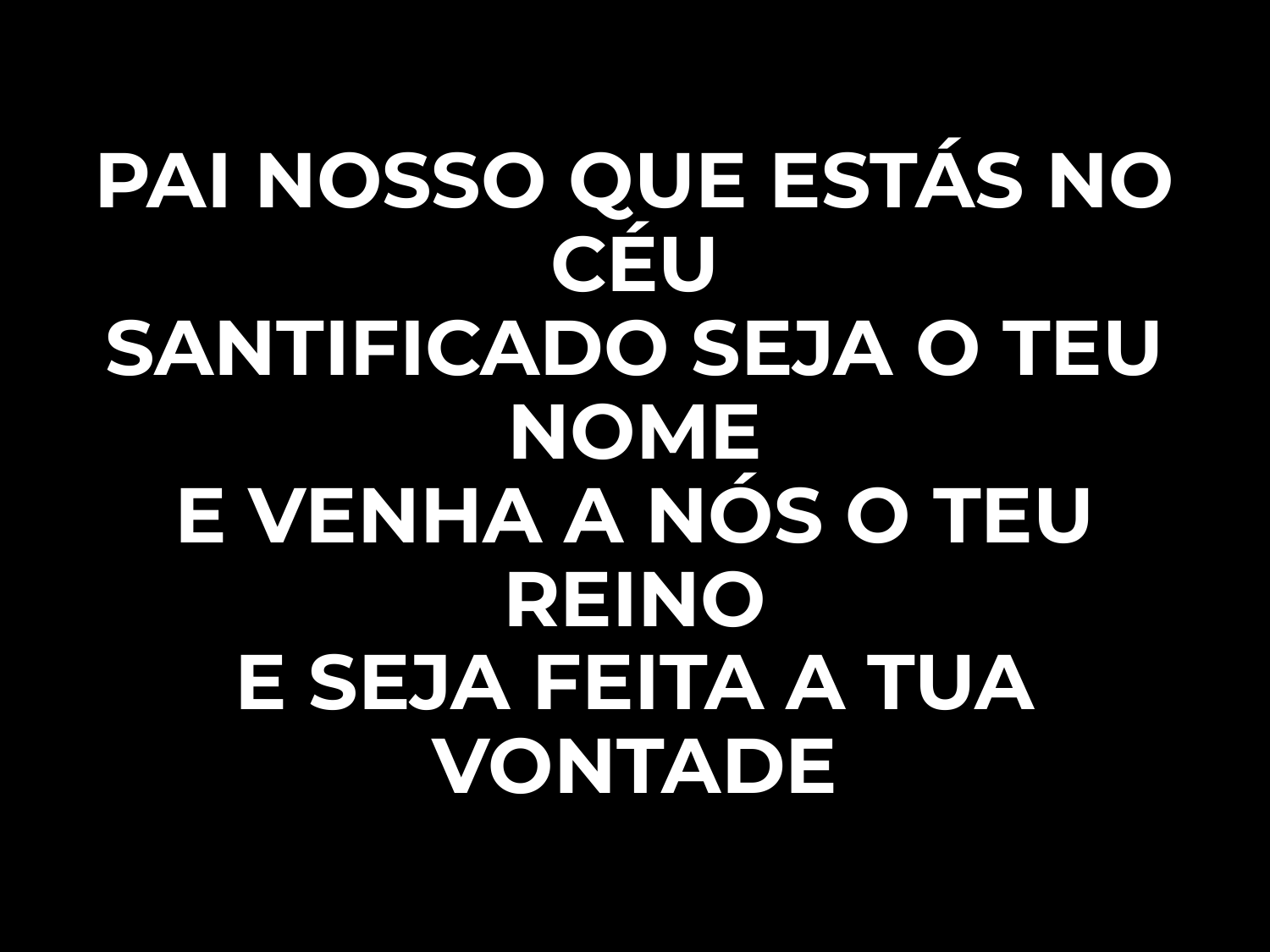

PAI NOSSO QUE ESTÁS NO CÉU
SANTIFICADO SEJA O TEU NOME
E VENHA A NÓS O TEU REINO
E SEJA FEITA A TUA VONTADE